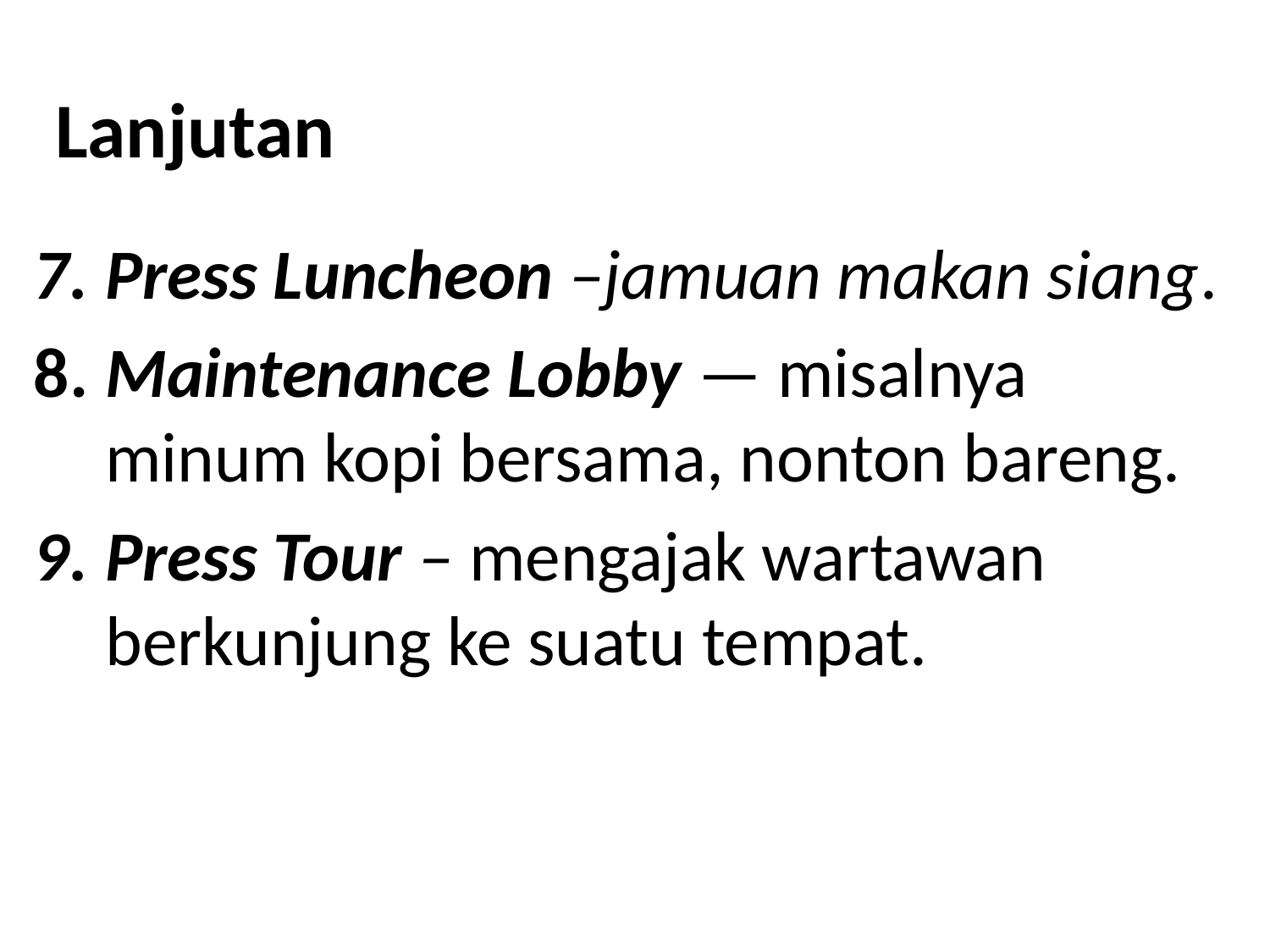

# Lanjutan
7.	Press Luncheon –jamuan makan siang.
8.	Maintenance Lobby — misalnya minum kopi bersama, nonton bareng.
9.	Press Tour – meng­ajak wartawan berkunjung ke suatu tempat.